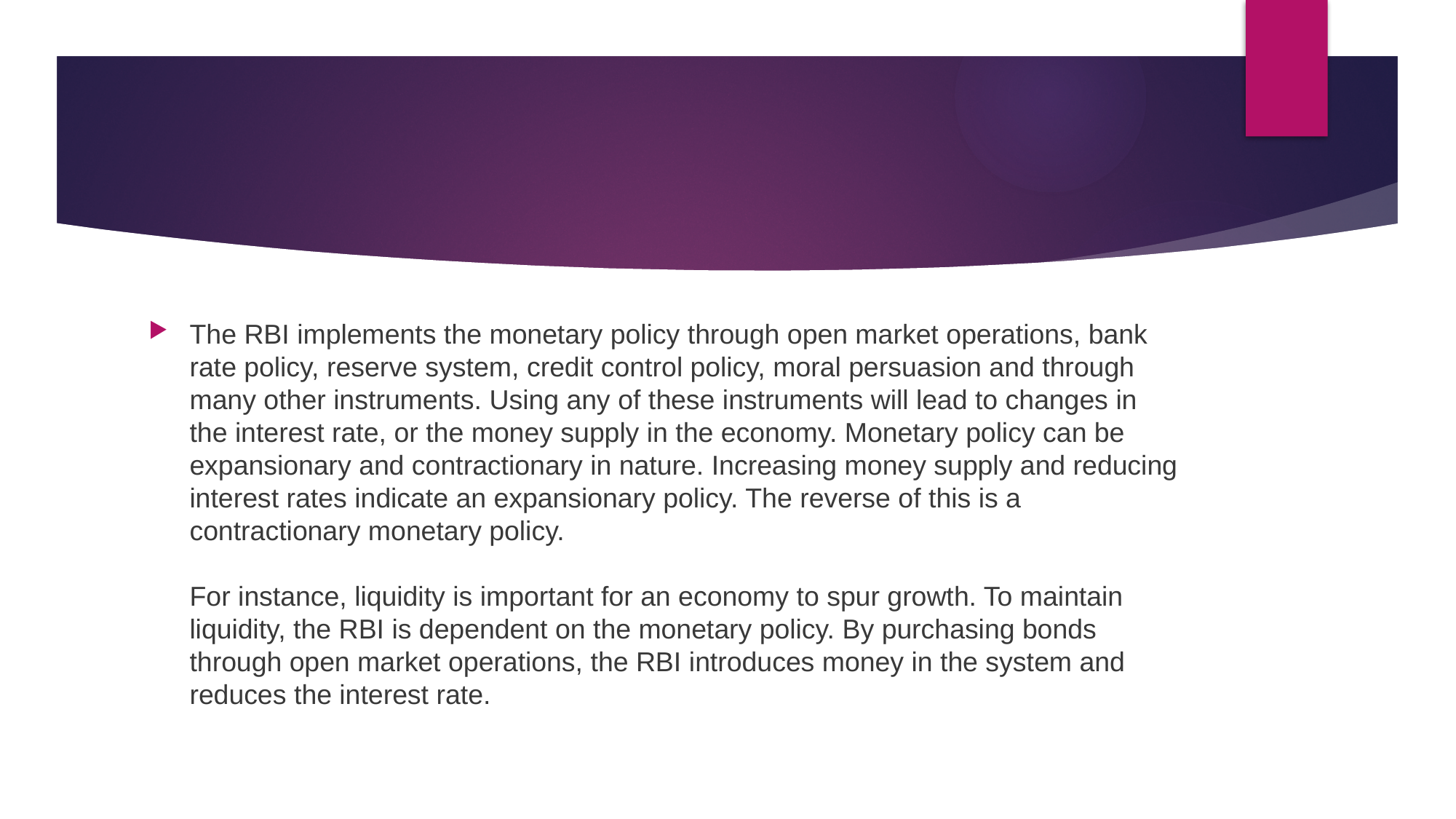

#
The RBI implements the monetary policy through open market operations, bank rate policy, reserve system, credit control policy, moral persuasion and through many other instruments. Using any of these instruments will lead to changes in the interest rate, or the money supply in the economy. Monetary policy can be expansionary and contractionary in nature. Increasing money supply and reducing interest rates indicate an expansionary policy. The reverse of this is a contractionary monetary policy.
For instance, liquidity is important for an economy to spur growth. To maintain liquidity, the RBI is dependent on the monetary policy. By purchasing bonds through open market operations, the RBI introduces money in the system and reduces the interest rate.